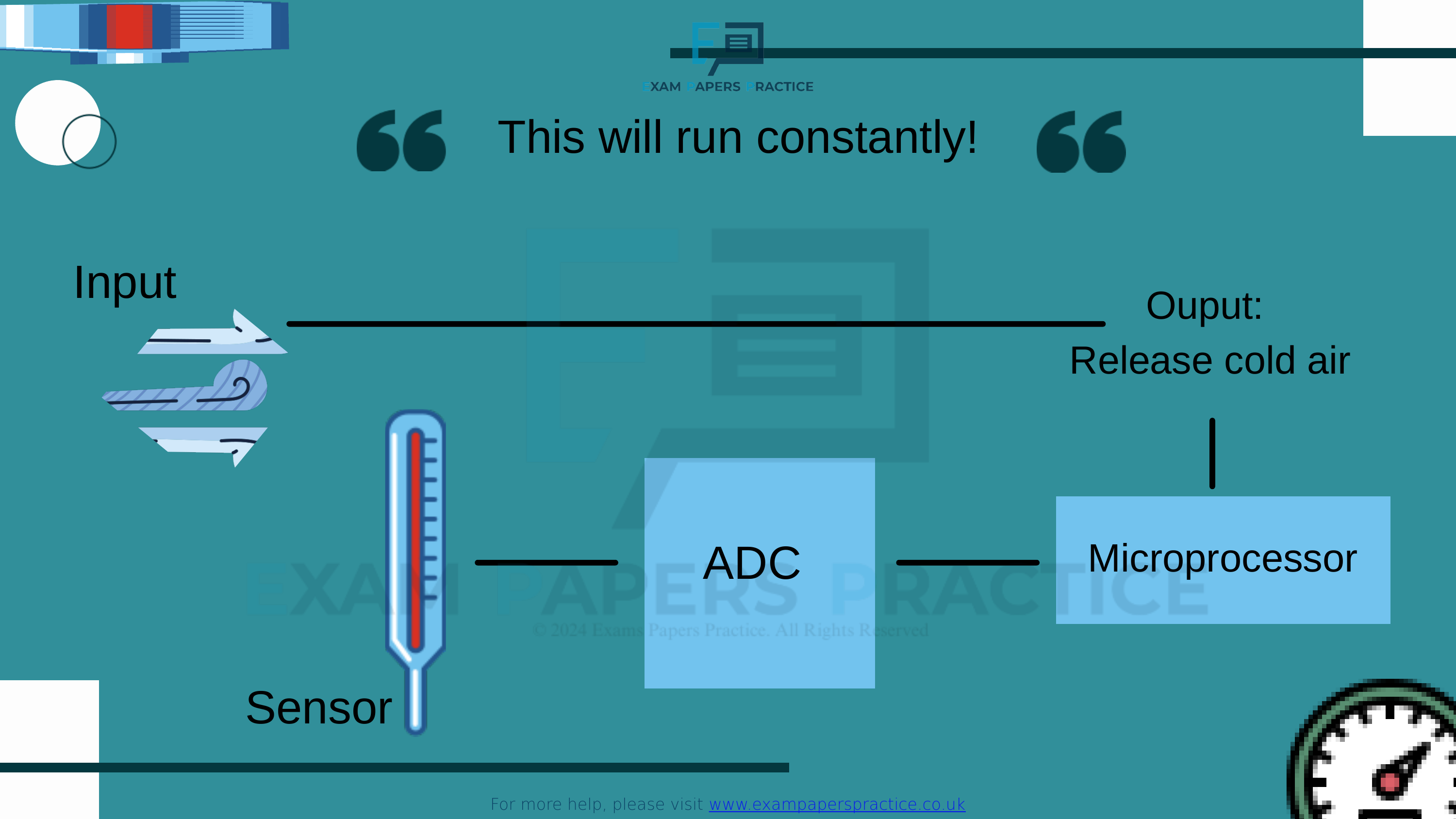

For more help, please visit www.exampaperspractice.co.uk

This will run constantly!

Input
Ouput:
Release cold air

ADC
Microprocessor

Sensor